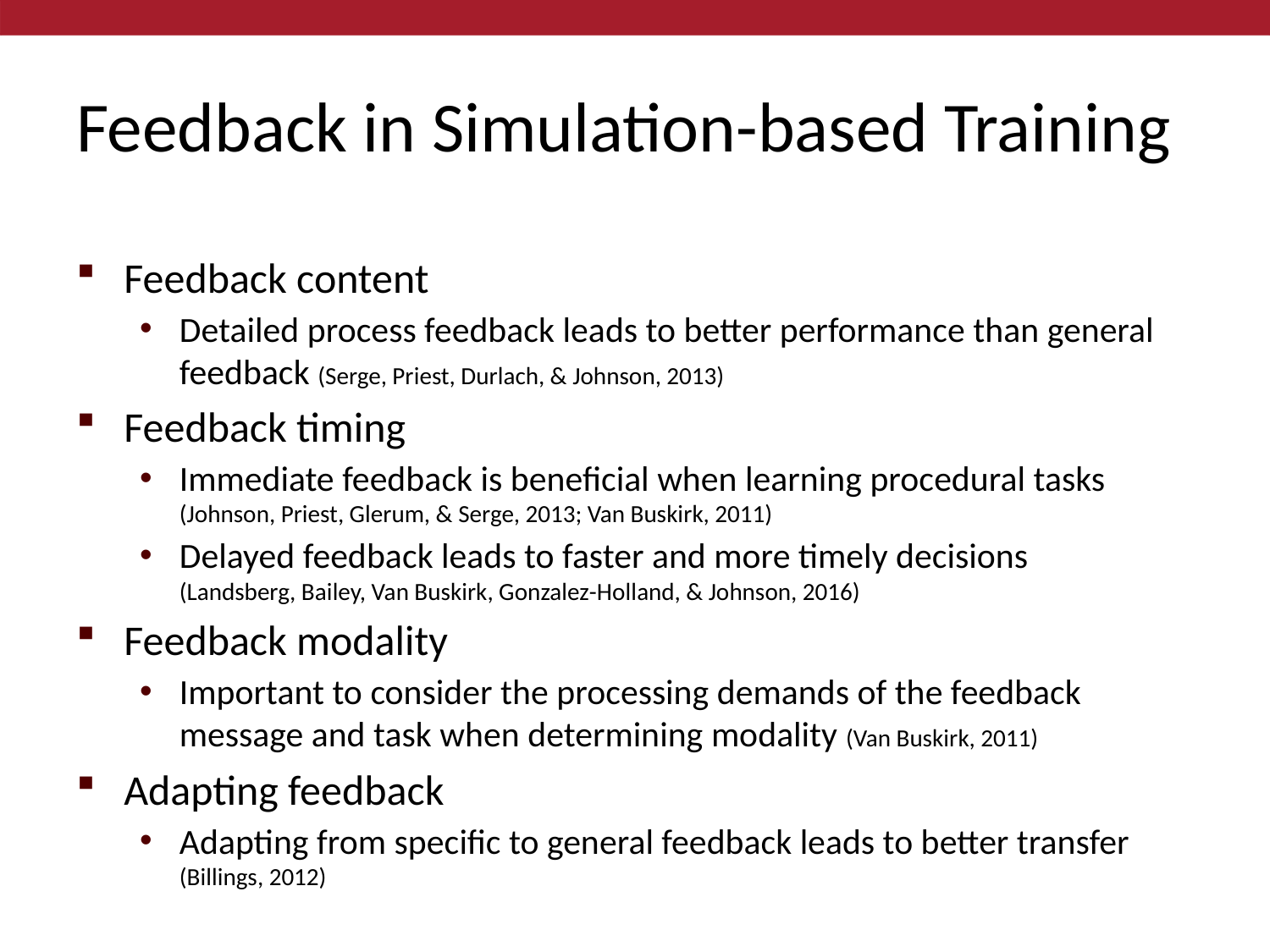

# Feedback in Simulation-based Training
Feedback content
Detailed process feedback leads to better performance than general feedback (Serge, Priest, Durlach, & Johnson, 2013)
Feedback timing
Immediate feedback is beneficial when learning procedural tasks (Johnson, Priest, Glerum, & Serge, 2013; Van Buskirk, 2011)
Delayed feedback leads to faster and more timely decisions
(Landsberg, Bailey, Van Buskirk, Gonzalez-Holland, & Johnson, 2016)
Feedback modality
Important to consider the processing demands of the feedback message and task when determining modality (Van Buskirk, 2011)
Adapting feedback
Adapting from specific to general feedback leads to better transfer (Billings, 2012)